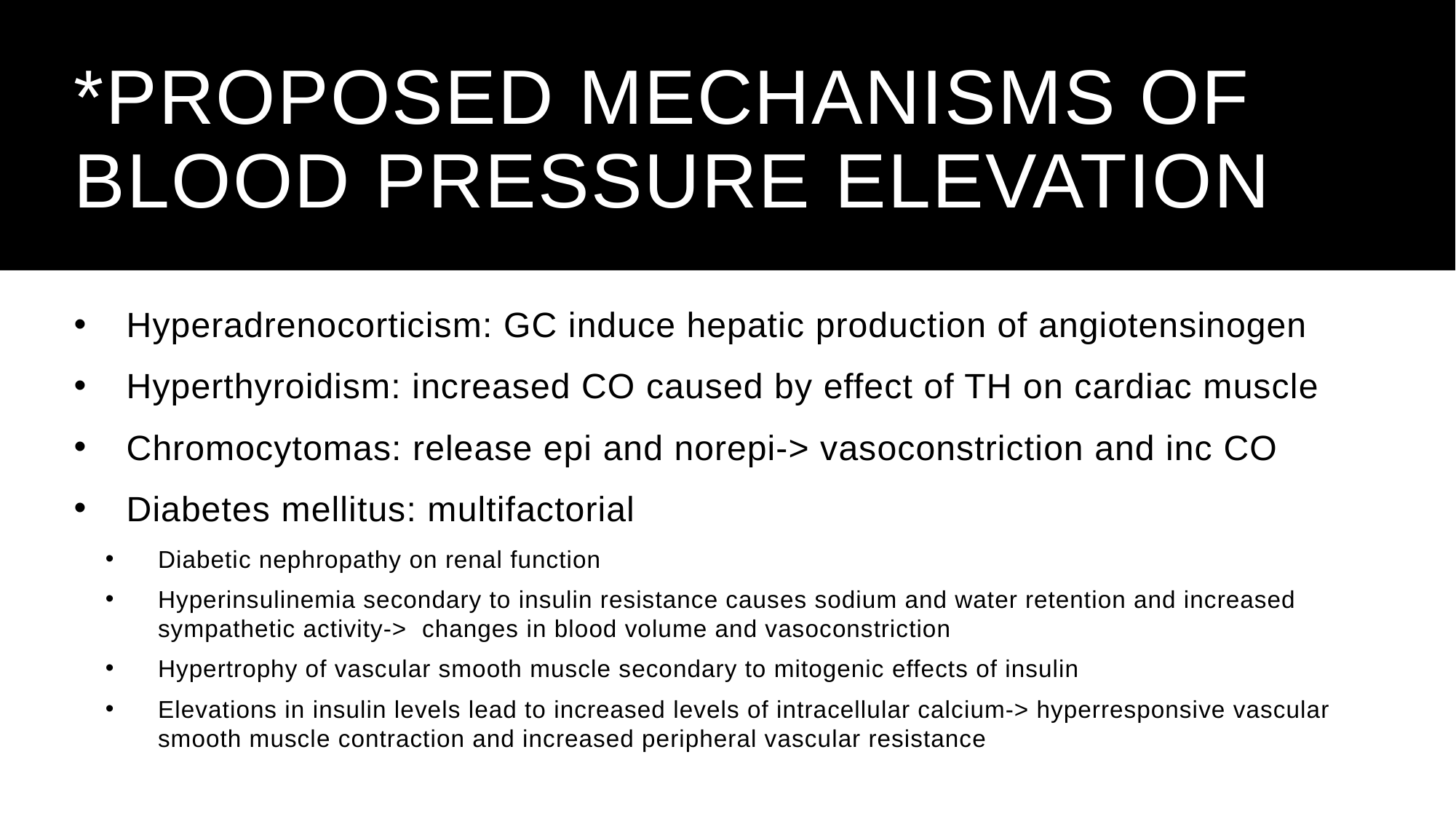

# *Proposed mechanisms of blood pressure elevation
Hyperadrenocorticism: GC induce hepatic production of angiotensinogen
Hyperthyroidism: increased CO caused by effect of TH on cardiac muscle
Chromocytomas: release epi and norepi-> vasoconstriction and inc CO
Diabetes mellitus: multifactorial
Diabetic nephropathy on renal function
Hyperinsulinemia secondary to insulin resistance causes sodium and water retention and increased sympathetic activity->  changes in blood volume and vasoconstriction
Hypertrophy of vascular smooth muscle secondary to mitogenic effects of insulin
Elevations in insulin levels lead to increased levels of intracellular calcium-> hyperresponsive vascular smooth muscle contraction and increased peripheral vascular resistance